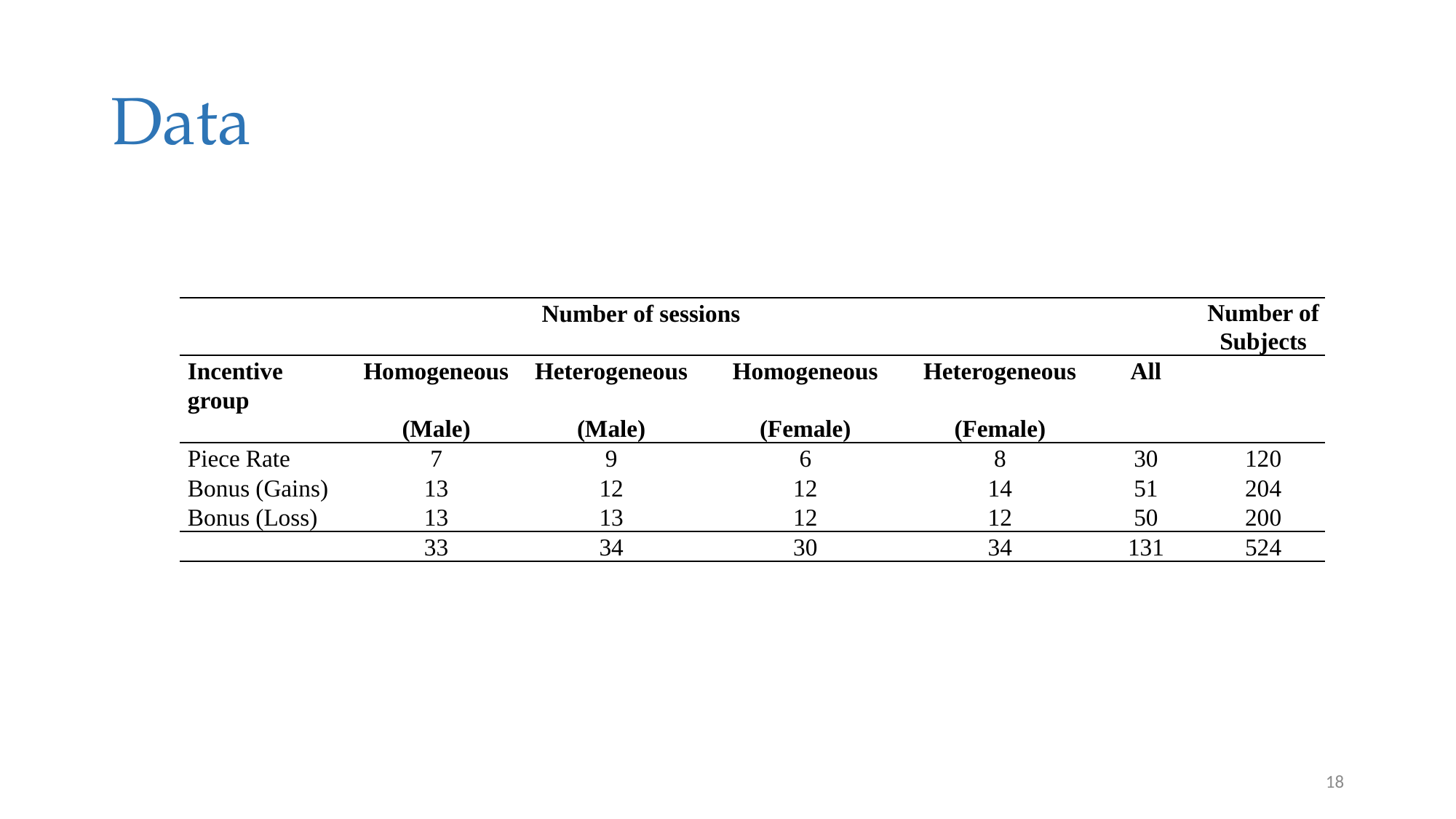

# Data
| Number of sessions |  |  |  |  |  | Number of Subjects |
| --- | --- | --- | --- | --- | --- | --- |
| Incentive group | Homogeneous   (Male) | Heterogeneous   (Male) | Homogeneous   (Female) | Heterogeneous   (Female) | All |  |
| Piece Rate | 7 | 9 | 6 | 8 | 30 | 120 |
| Bonus (Gains) | 13 | 12 | 12 | 14 | 51 | 204 |
| Bonus (Loss) | 13 | 13 | 12 | 12 | 50 | 200 |
|  | 33 | 34 | 30 | 34 | 131 | 524 |
18